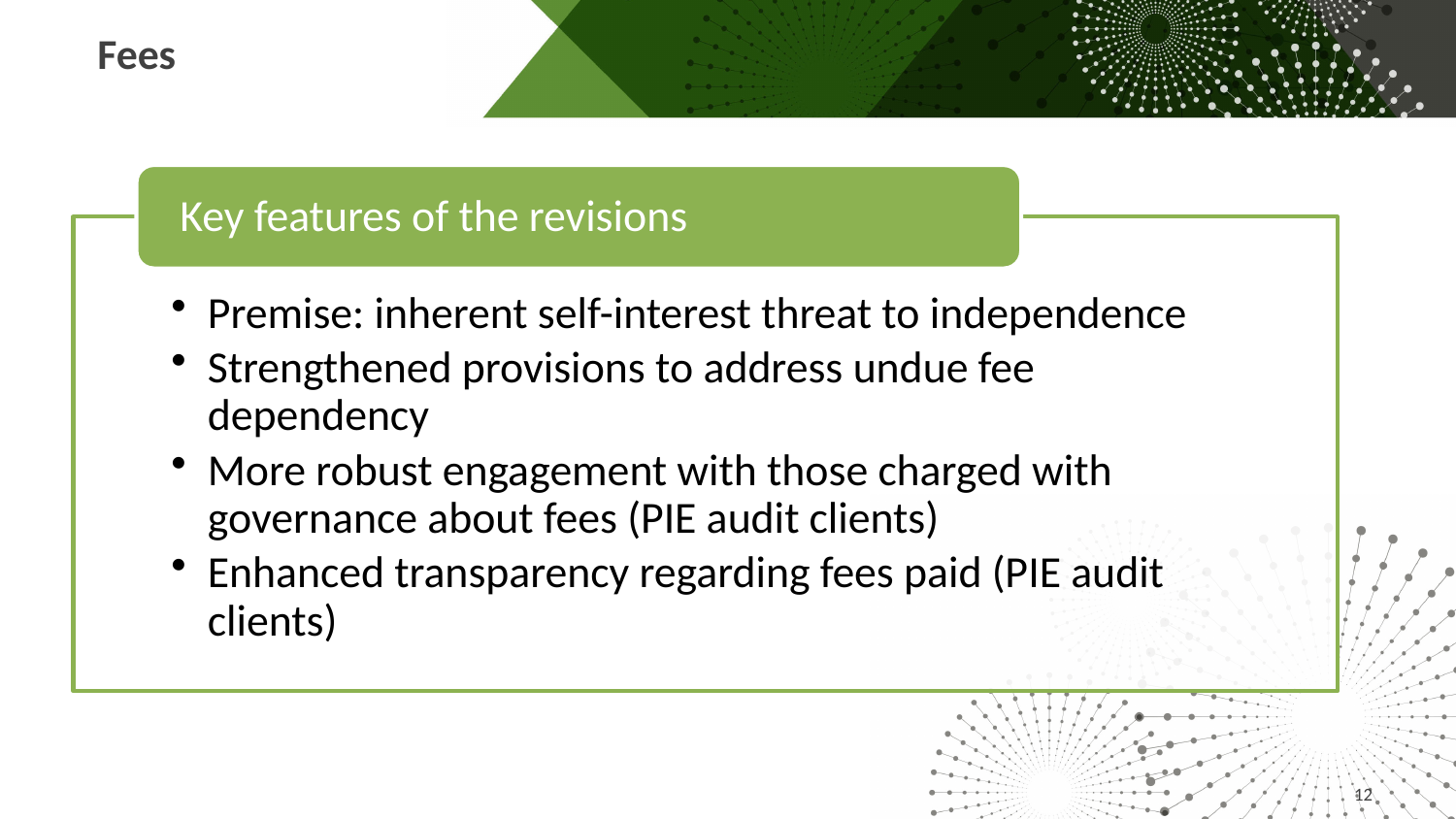

Fees
Premise: inherent self-interest threat to independence
Strengthened provisions to address undue fee dependency
More robust engagement with those charged with governance about fees (PIE audit clients)
Enhanced transparency regarding fees paid (PIE audit clients)
Key features of the revisions
12